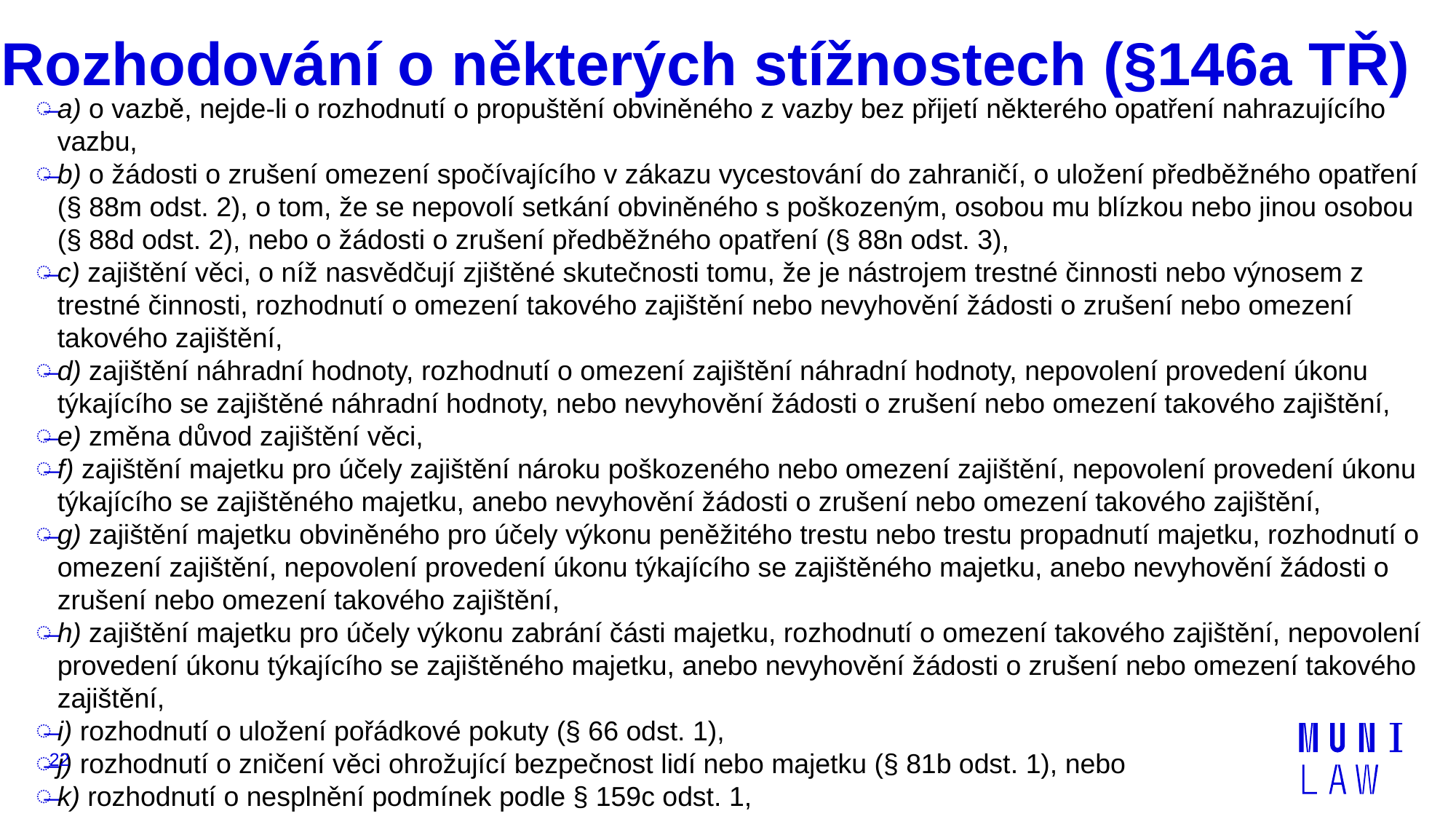

# Rozhodování o některých stížnostech (§146a TŘ)
a) o vazbě, nejde-li o rozhodnutí o propuštění obviněného z vazby bez přijetí některého opatření nahrazujícího vazbu,
b) o žádosti o zrušení omezení spočívajícího v zákazu vycestování do zahraničí, o uložení předběžného opatření (§ 88m odst. 2), o tom, že se nepovolí setkání obviněného s poškozeným, osobou mu blízkou nebo jinou osobou (§ 88d odst. 2), nebo o žádosti o zrušení předběžného opatření (§ 88n odst. 3),
c) zajištění věci, o níž nasvědčují zjištěné skutečnosti tomu, že je nástrojem trestné činnosti nebo výnosem z trestné činnosti, rozhodnutí o omezení takového zajištění nebo nevyhovění žádosti o zrušení nebo omezení takového zajištění,
d) zajištění náhradní hodnoty, rozhodnutí o omezení zajištění náhradní hodnoty, nepovolení provedení úkonu týkajícího se zajištěné náhradní hodnoty, nebo nevyhovění žádosti o zrušení nebo omezení takového zajištění,
e) změna důvod zajištění věci,
f) zajištění majetku pro účely zajištění nároku poškozeného nebo omezení zajištění, nepovolení provedení úkonu týkajícího se zajištěného majetku, anebo nevyhovění žádosti o zrušení nebo omezení takového zajištění,
g) zajištění majetku obviněného pro účely výkonu peněžitého trestu nebo trestu propadnutí majetku, rozhodnutí o omezení zajištění, nepovolení provedení úkonu týkajícího se zajištěného majetku, anebo nevyhovění žádosti o zrušení nebo omezení takového zajištění,
h) zajištění majetku pro účely výkonu zabrání části majetku, rozhodnutí o omezení takového zajištění, nepovolení provedení úkonu týkajícího se zajištěného majetku, anebo nevyhovění žádosti o zrušení nebo omezení takového zajištění,
i) rozhodnutí o uložení pořádkové pokuty (§ 66 odst. 1),
j) rozhodnutí o zničení věci ohrožující bezpečnost lidí nebo majetku (§ 81b odst. 1), nebo
k) rozhodnutí o nesplnění podmínek podle § 159c odst. 1,
22